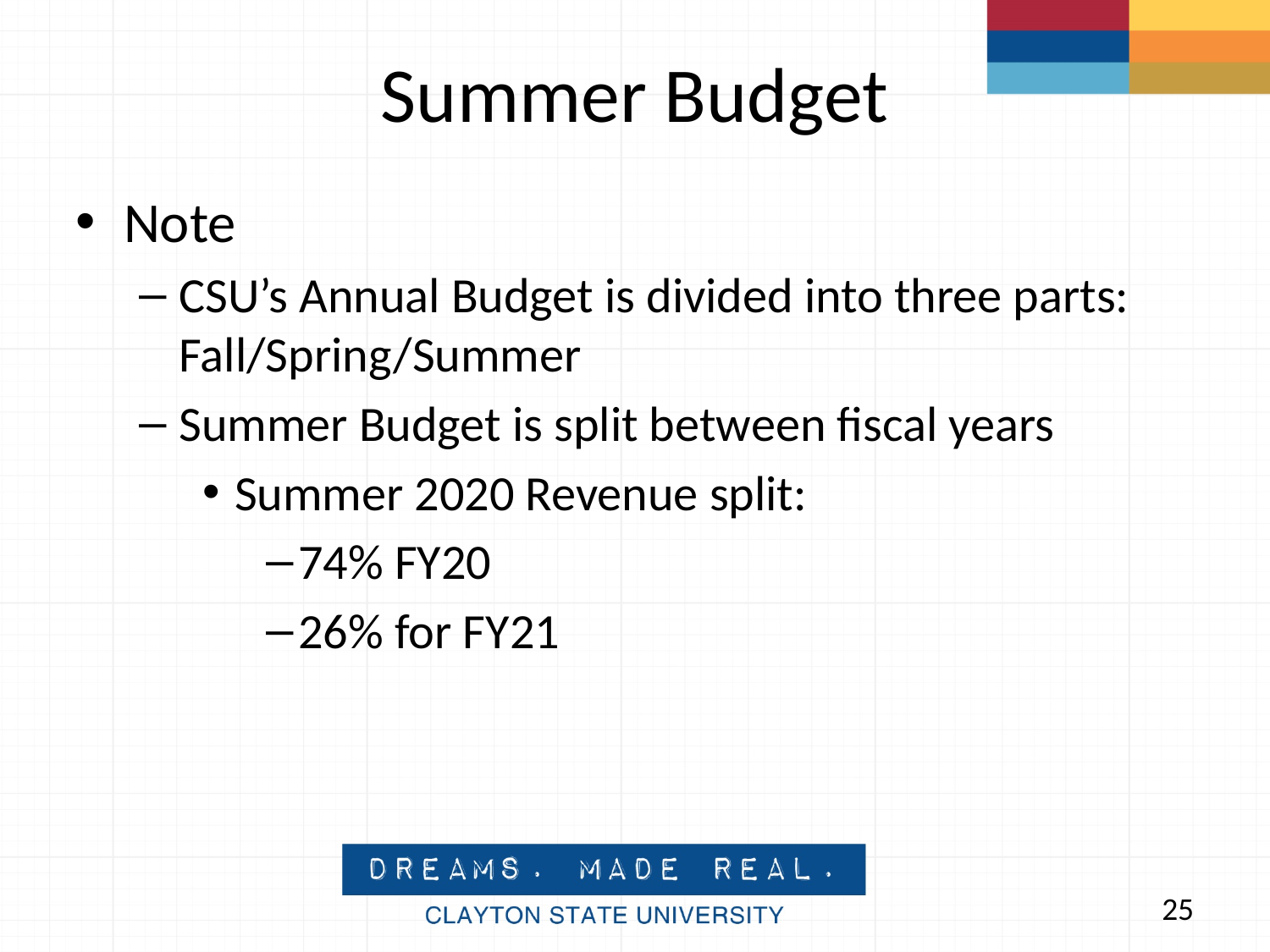

# Summer Budget
Note
CSU’s Annual Budget is divided into three parts: Fall/Spring/Summer
Summer Budget is split between fiscal years
Summer 2020 Revenue split:
74% FY20
26% for FY21

25